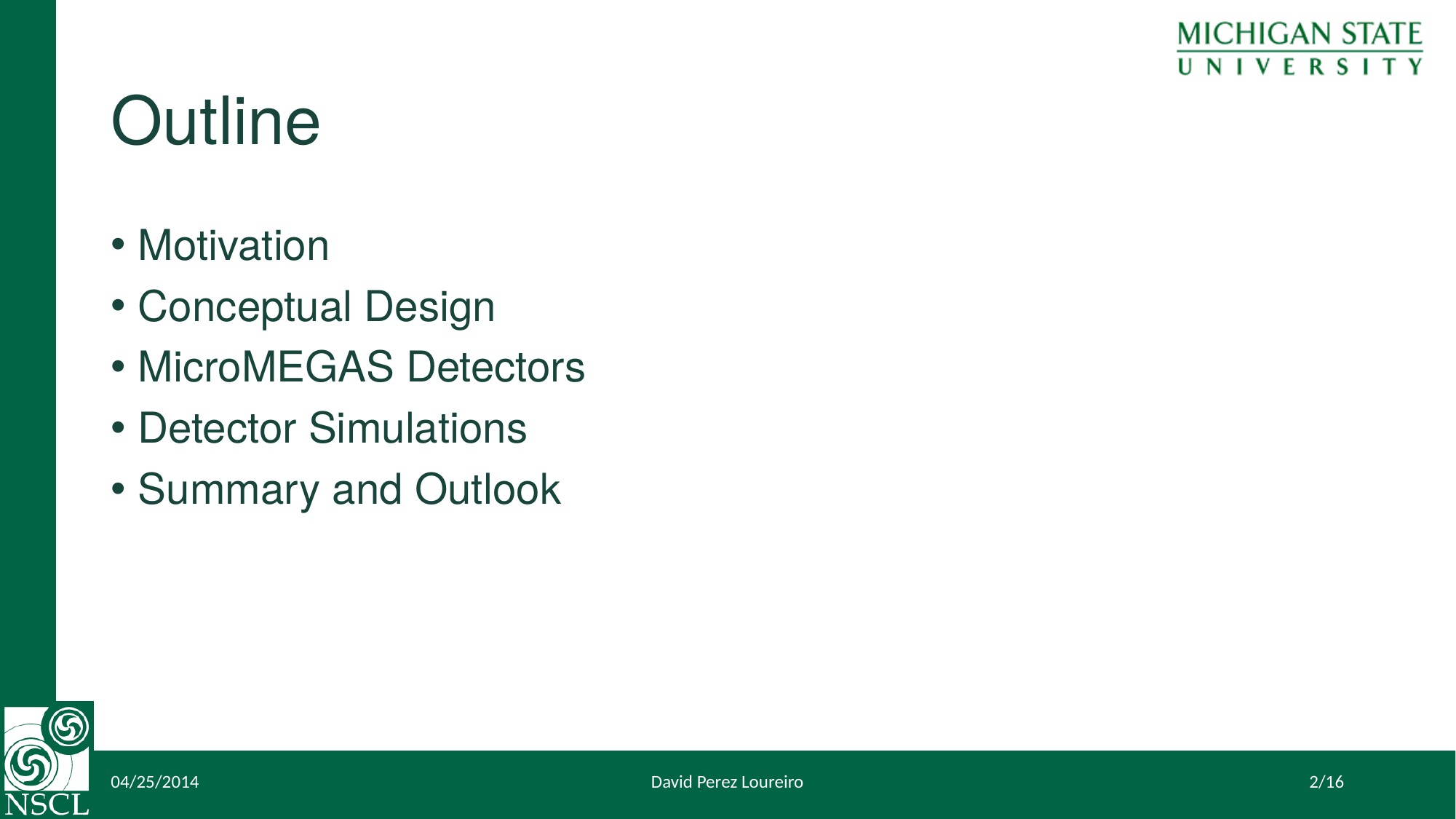

# Outline
Motivation
Conceptual Design
MicroMEGAS Detectors
Detector Simulations
Summary and Outlook